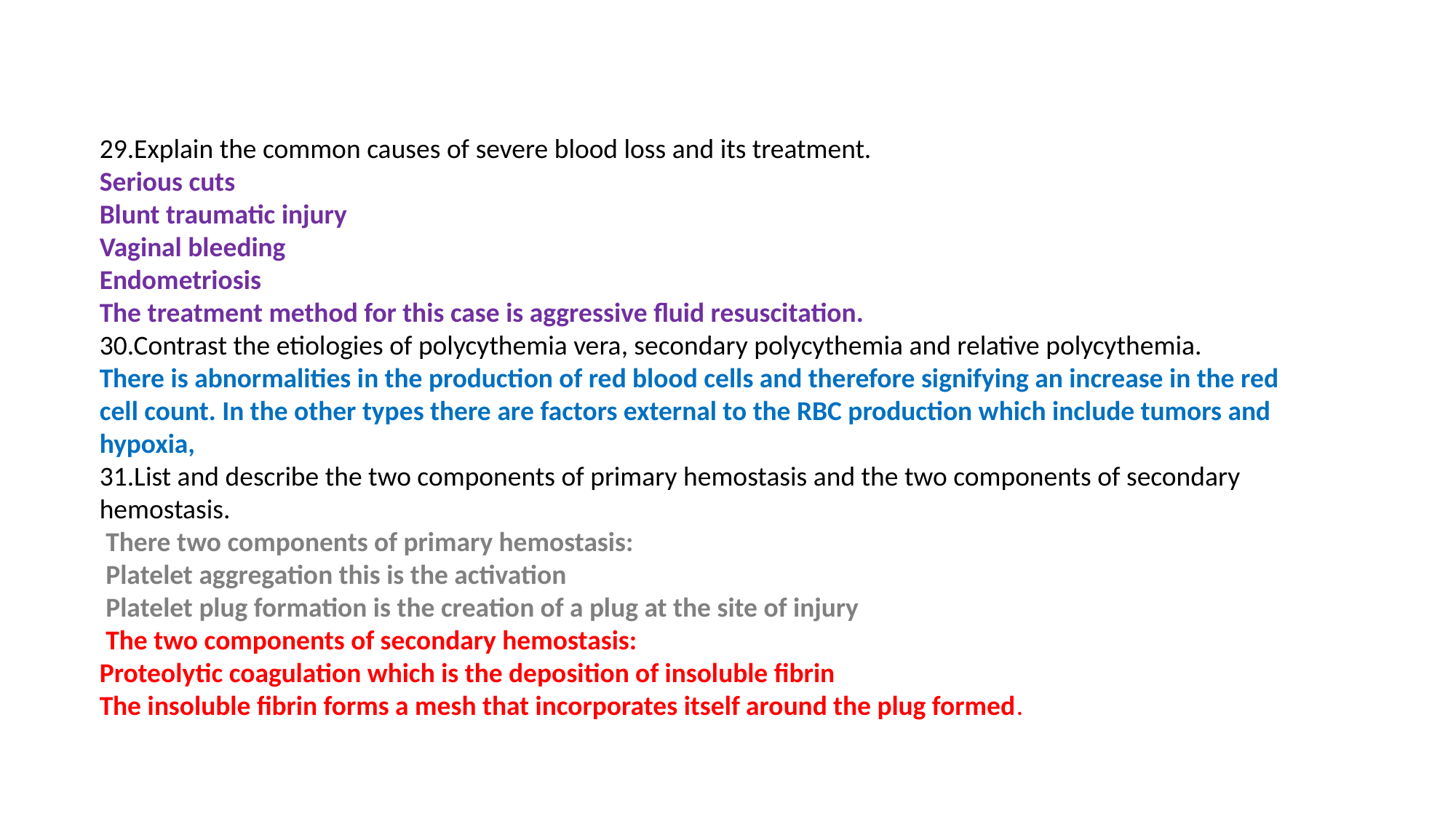

29.Explain the common causes of severe blood loss and its treatment.
Serious cuts
Blunt traumatic injury
Vaginal bleeding
Endometriosis
The treatment method for this case is aggressive fluid resuscitation.
30.Contrast the etiologies of polycythemia vera, secondary polycythemia and relative polycythemia.
There is abnormalities in the production of red blood cells and therefore signifying an increase in the red cell count. In the other types there are factors external to the RBC production which include tumors and hypoxia,
31.List and describe the two components of primary hemostasis and the two components of secondary hemostasis.
 There two components of primary hemostasis:
 Platelet aggregation this is the activation
 Platelet plug formation is the creation of a plug at the site of injury
 The two components of secondary hemostasis:
Proteolytic coagulation which is the deposition of insoluble fibrin
The insoluble fibrin forms a mesh that incorporates itself around the plug formed.